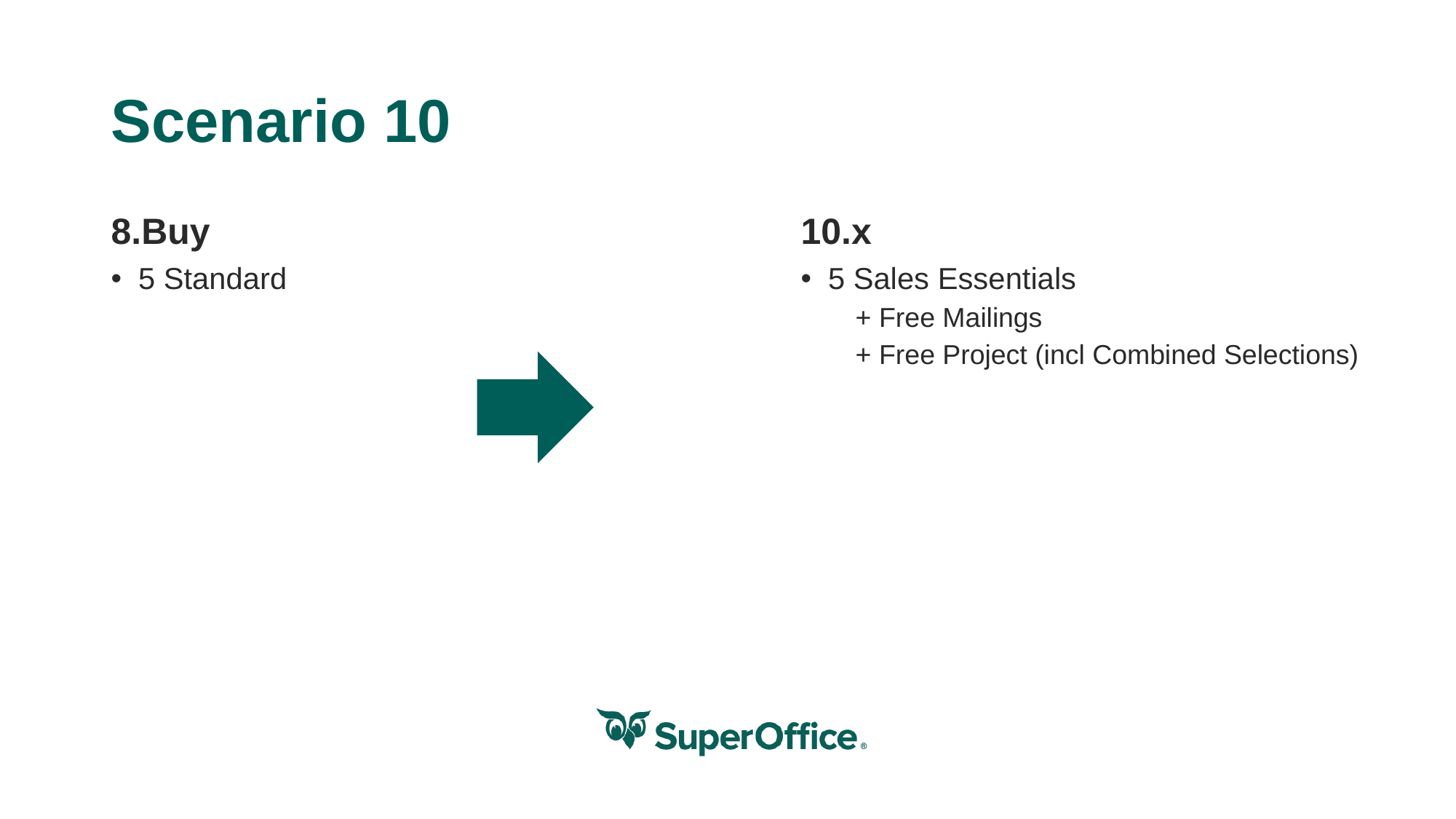

# Scenario 10
8.Buy
10.x
5 Standard
5 Sales Essentials
+ Free Mailings
+ Free Project (incl Combined Selections)